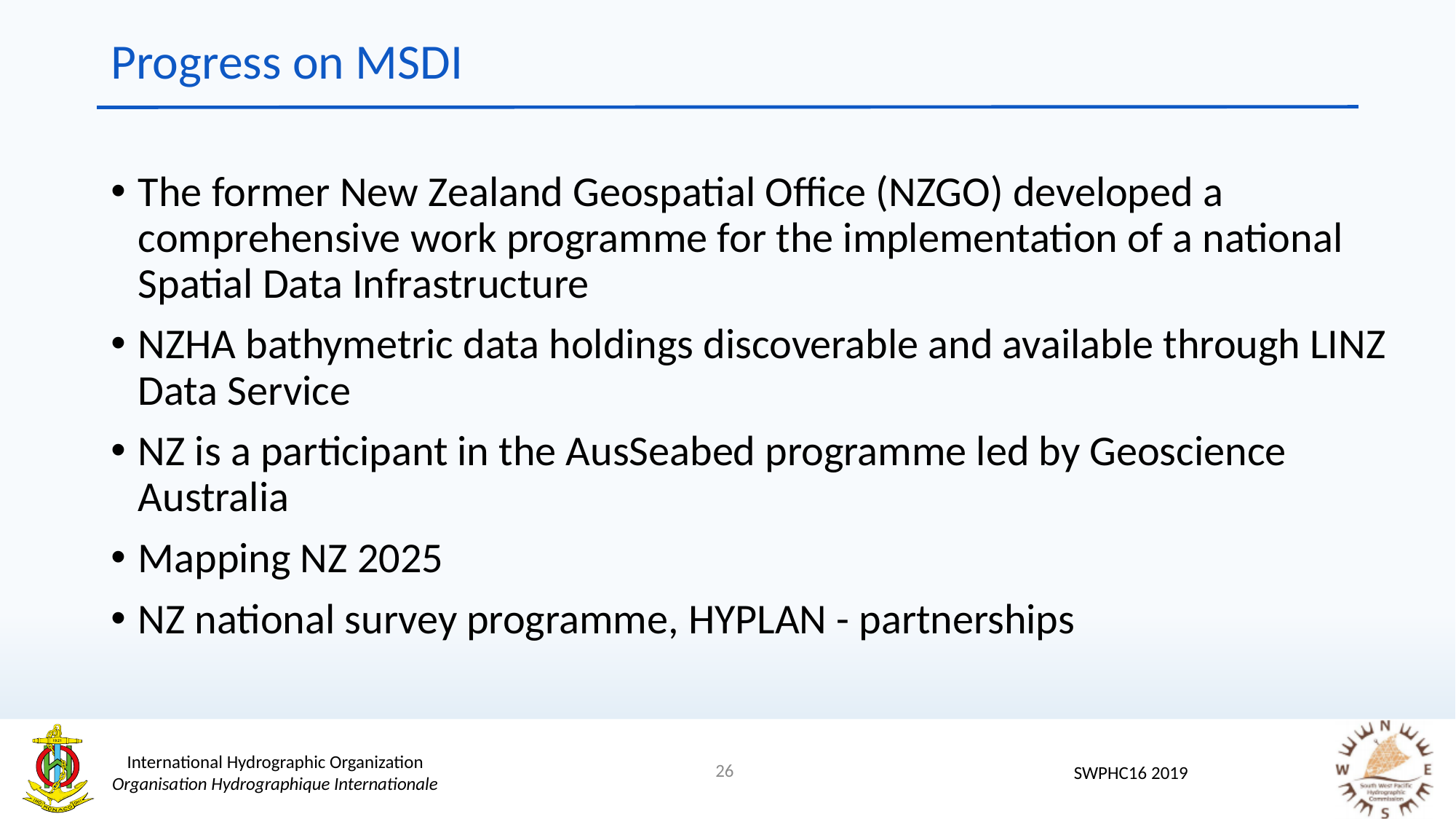

# Progress on MSDI
The former New Zealand Geospatial Office (NZGO) developed a comprehensive work programme for the implementation of a national Spatial Data Infrastructure
NZHA bathymetric data holdings discoverable and available through LINZ Data Service
NZ is a participant in the AusSeabed programme led by Geoscience Australia
Mapping NZ 2025
NZ national survey programme, HYPLAN - partnerships
26